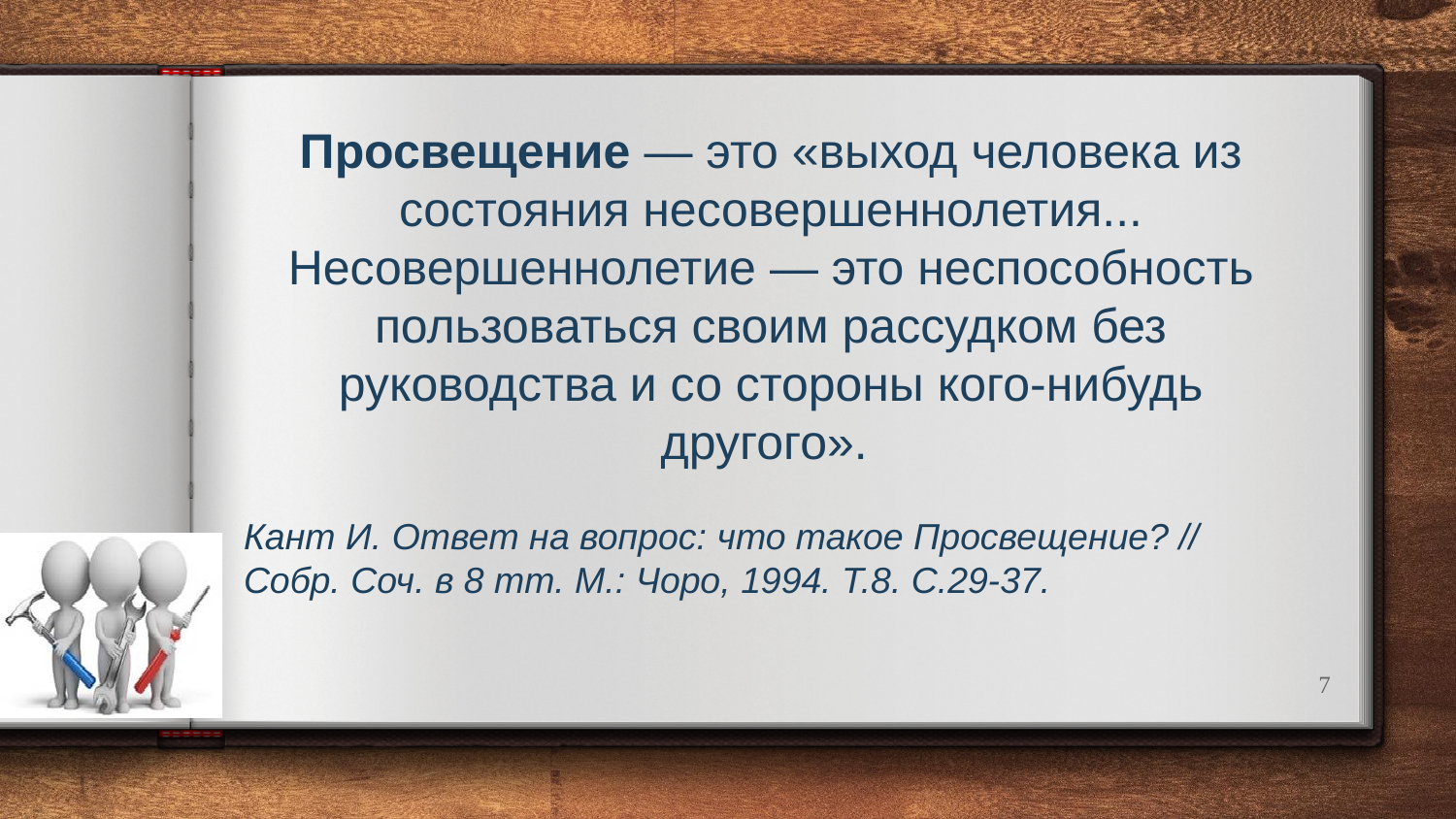

Просвещение — это «выход человека из состояния несовершеннолетия... Несовершеннолетие — это неспособность пользоваться своим рассудком без руководства и со стороны кого-нибудь другого».

Кант И. Ответ на вопрос: что такое Просвещение? // Собр. Соч. в 8 тт. М.: Чоро, 1994. Т.8. С.29-37.

7